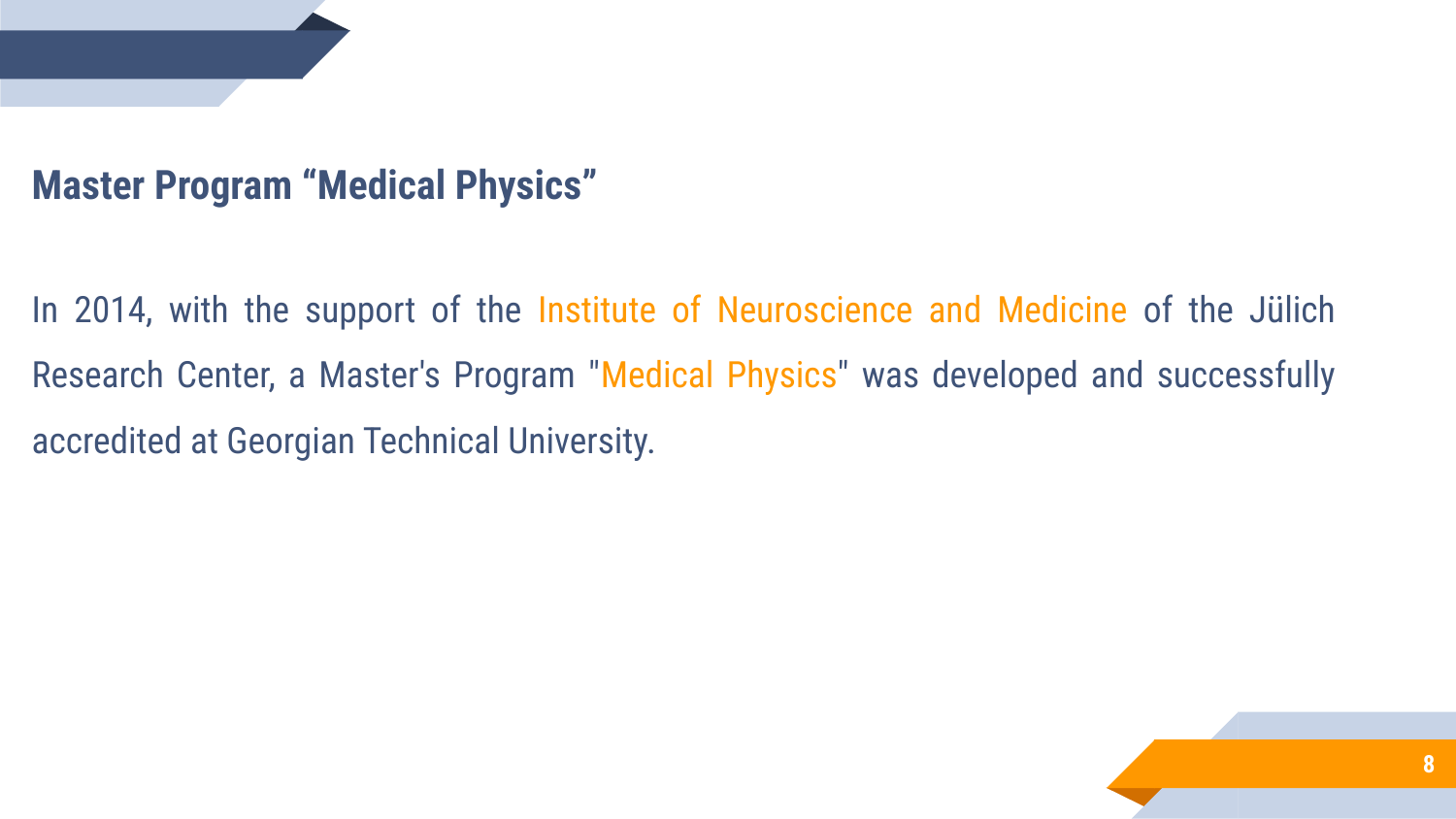

Master Program “Medical Physics”

In 2014, with the support of the Institute of Neuroscience and Medicine of the Jülich Research Center, a Master's Program "Medical Physics" was developed and successfully accredited at Georgian Technical University.

8